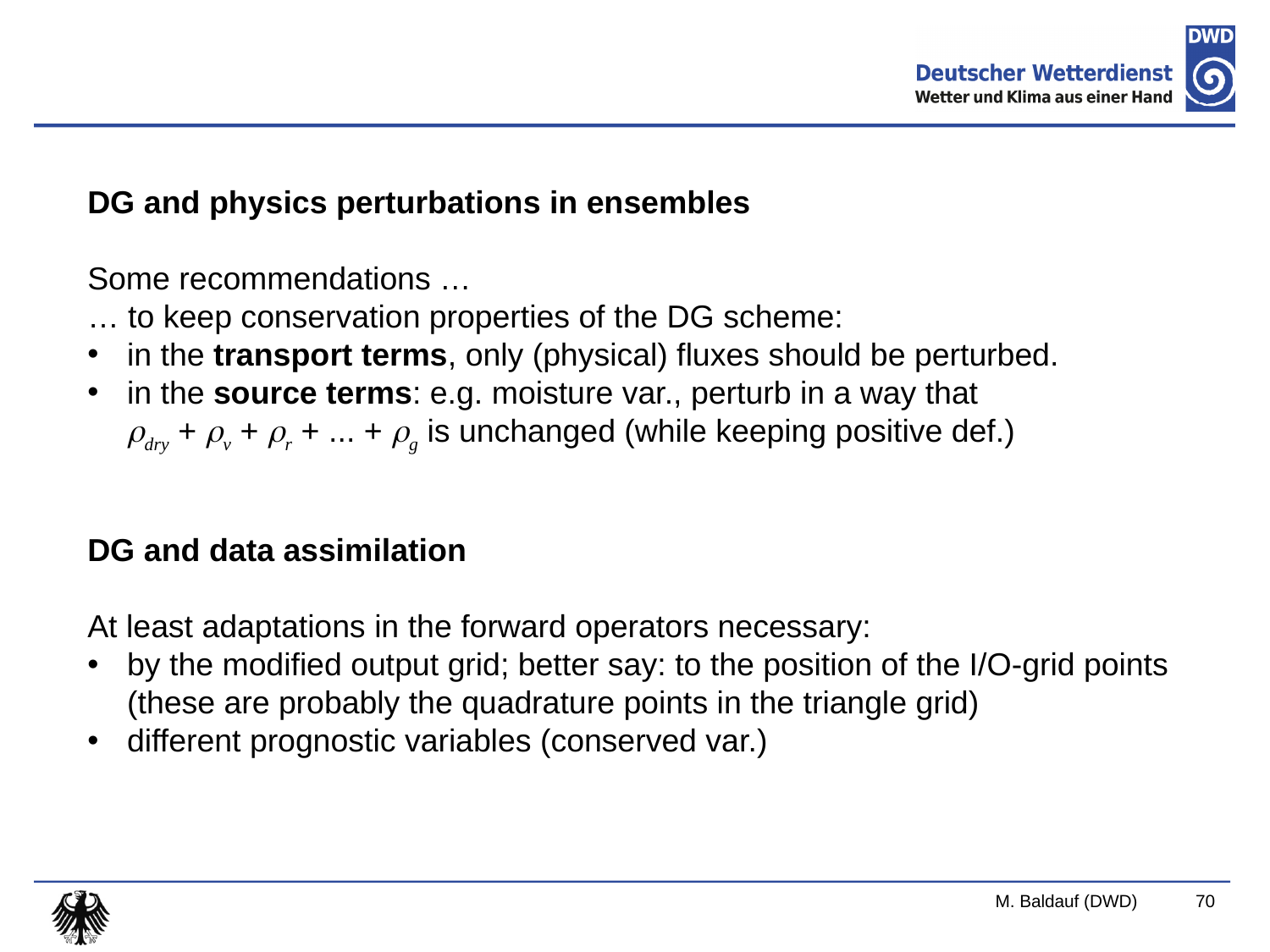

DG and physics perturbations in ensembles

Some recommendations …
… to keep conservation properties of the DG scheme:
in the transport terms, only (physical) fluxes should be perturbed.
in the source terms: e.g. moisture var., perturb in a way that
ρdry + ρv + ρr + ... + ρg is unchanged (while keeping positive def.)

DG and data assimilation

At least adaptations in the forward operators necessary:
by the modified output grid; better say: to the position of the I/O-grid points (these are probably the quadrature points in the triangle grid)
different prognostic variables (conserved var.)
M. Baldauf (DWD)
70